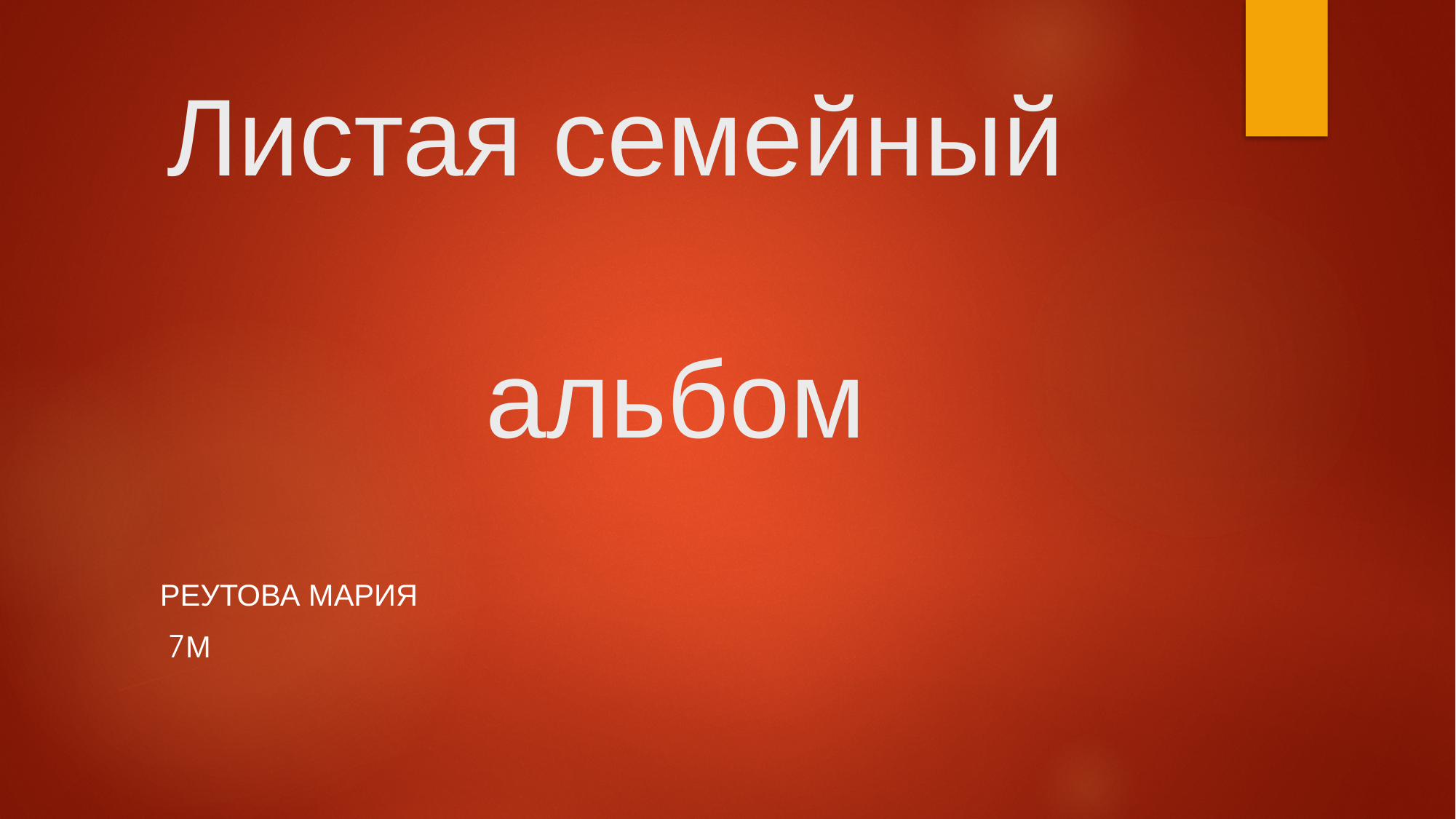

# Листая семейный альбом
Реутова МАРИЯ
 7М